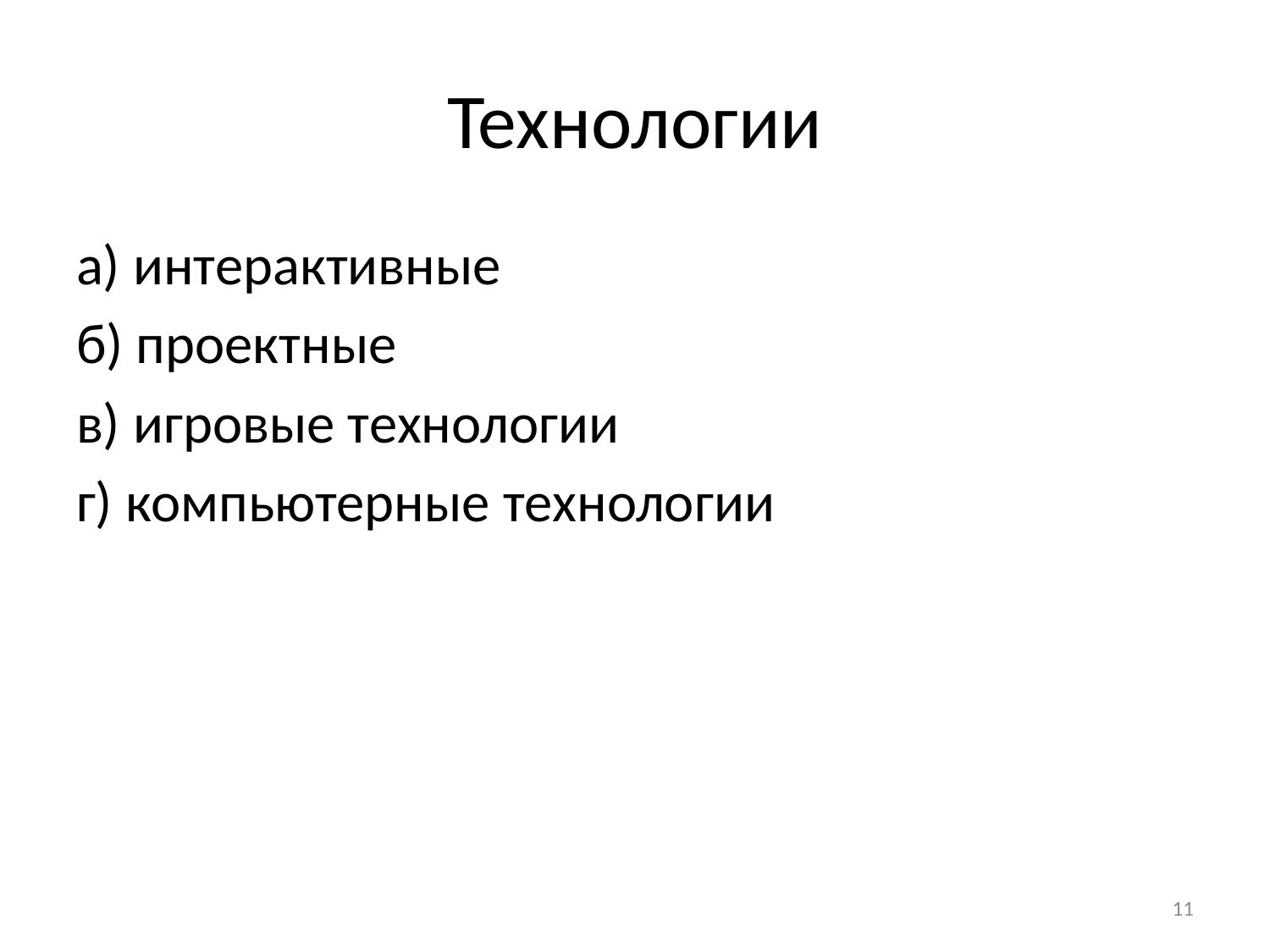

# Технологии
а) интерактивные
б) проектные
в) игровые технологии
г) компьютерные технологии
11